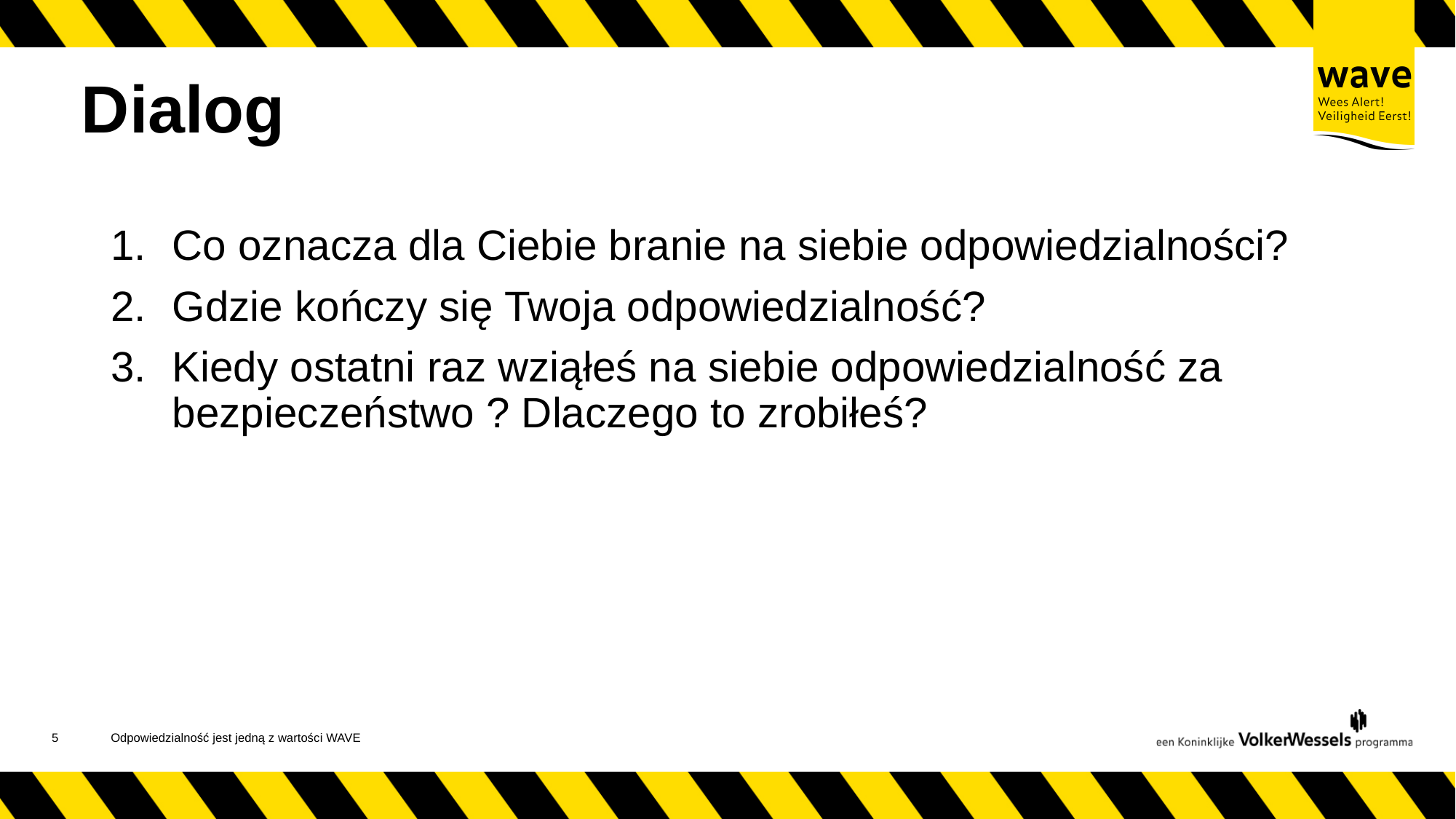

# Dialog
Co oznacza dla Ciebie branie na siebie odpowiedzialności?
Gdzie kończy się Twoja odpowiedzialność?
Kiedy ostatni raz wziąłeś na siebie odpowiedzialność za bezpieczeństwo ? Dlaczego to zrobiłeś?

5
Odpowiedzialność jest jedną z wartości WAVE